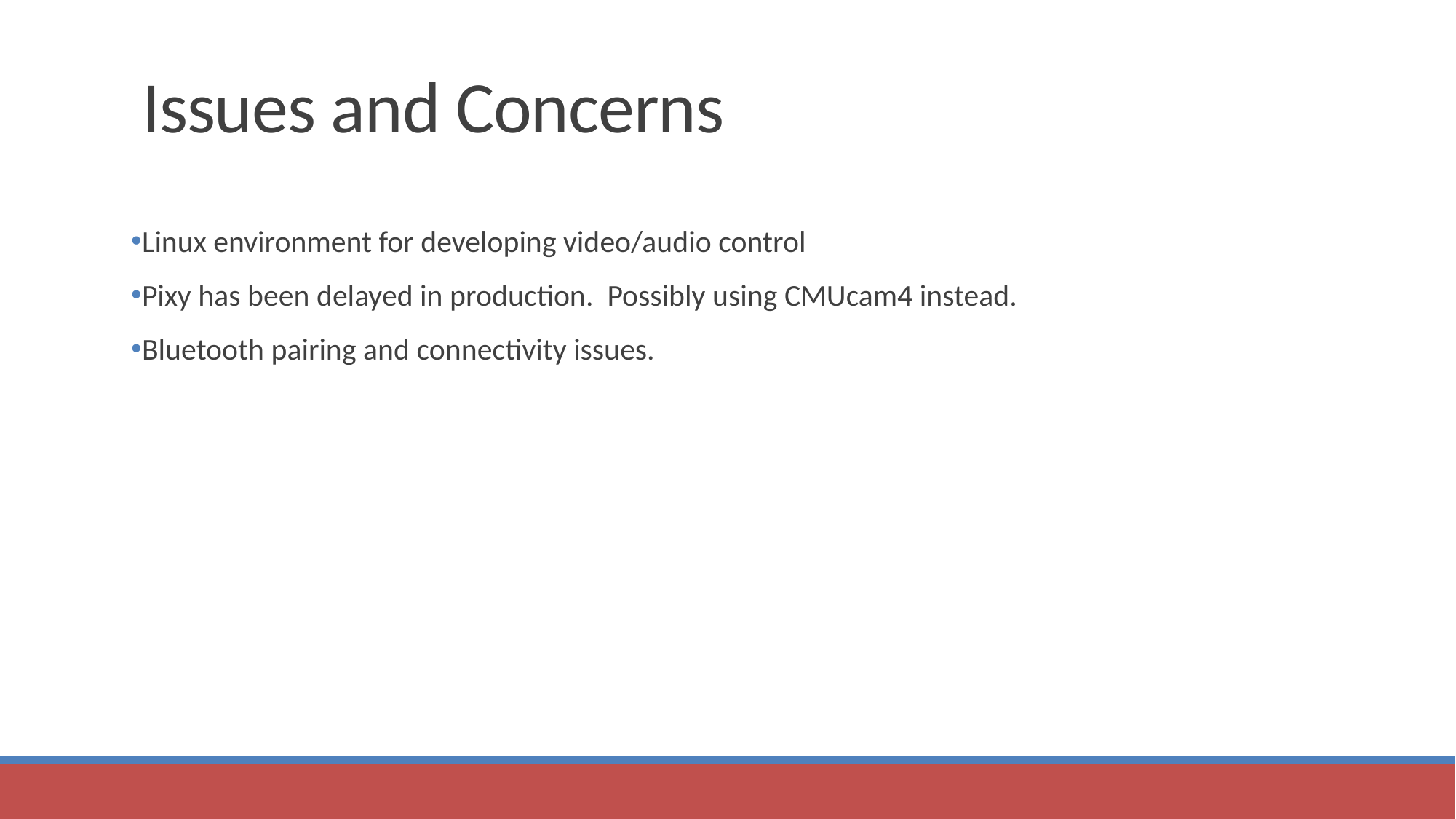

# Issues and Concerns
Linux environment for developing video/audio control
Pixy has been delayed in production.  Possibly using CMUcam4 instead.
Bluetooth pairing and connectivity issues.